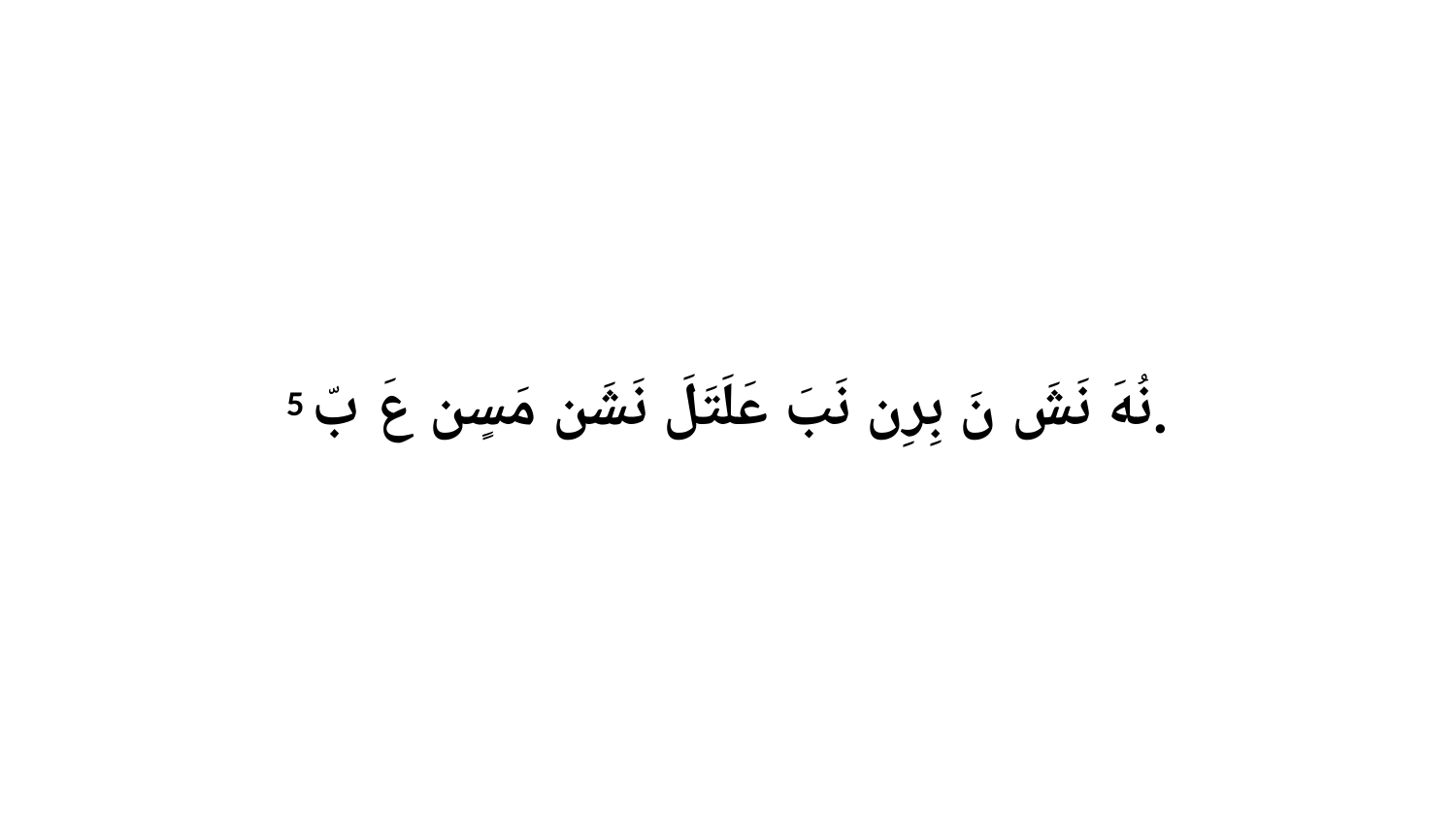

5 نُهَ نَشَ نَ بِرِن نَبَ عَلَتَلَ نَشَن مَسٍن عَ بّ.